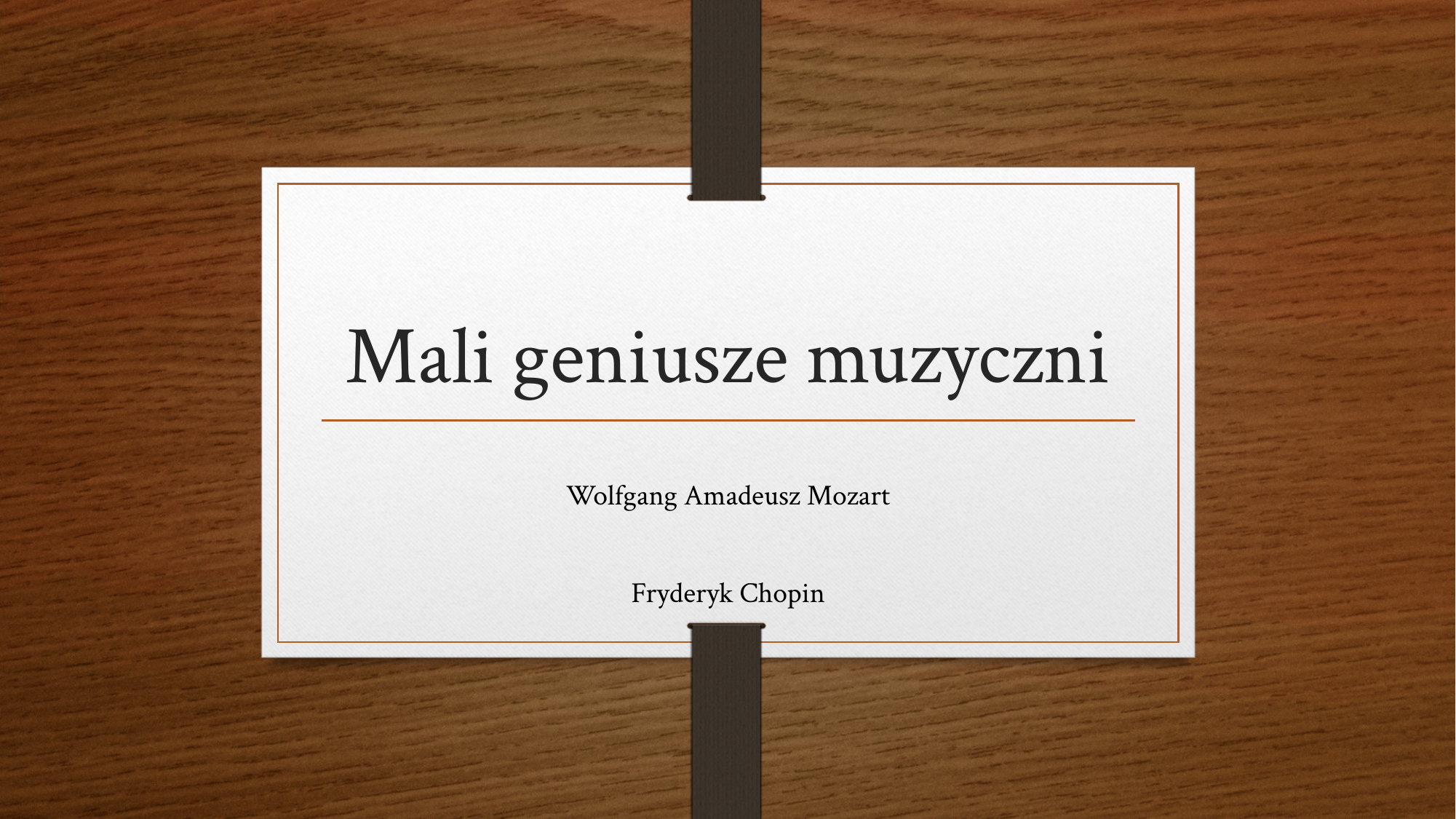

# Mali geniusze muzyczni
Wolfgang Amadeusz Mozart

Fryderyk Chopin